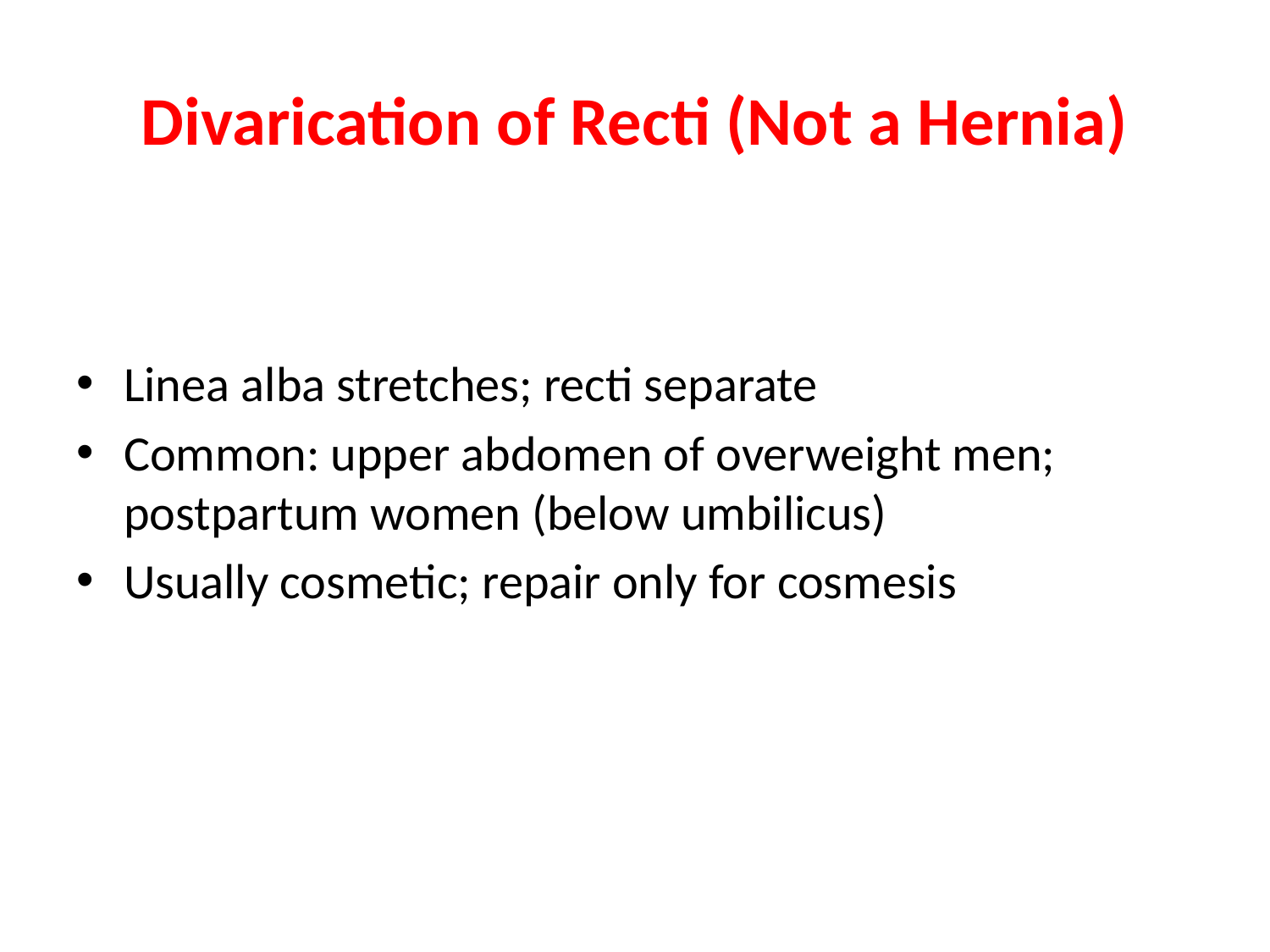

# Divarication of Recti (Not a Hernia)

Linea alba stretches; recti separate
Common: upper abdomen of overweight men; postpartum women (below umbilicus)
Usually cosmetic; repair only for cosmesis